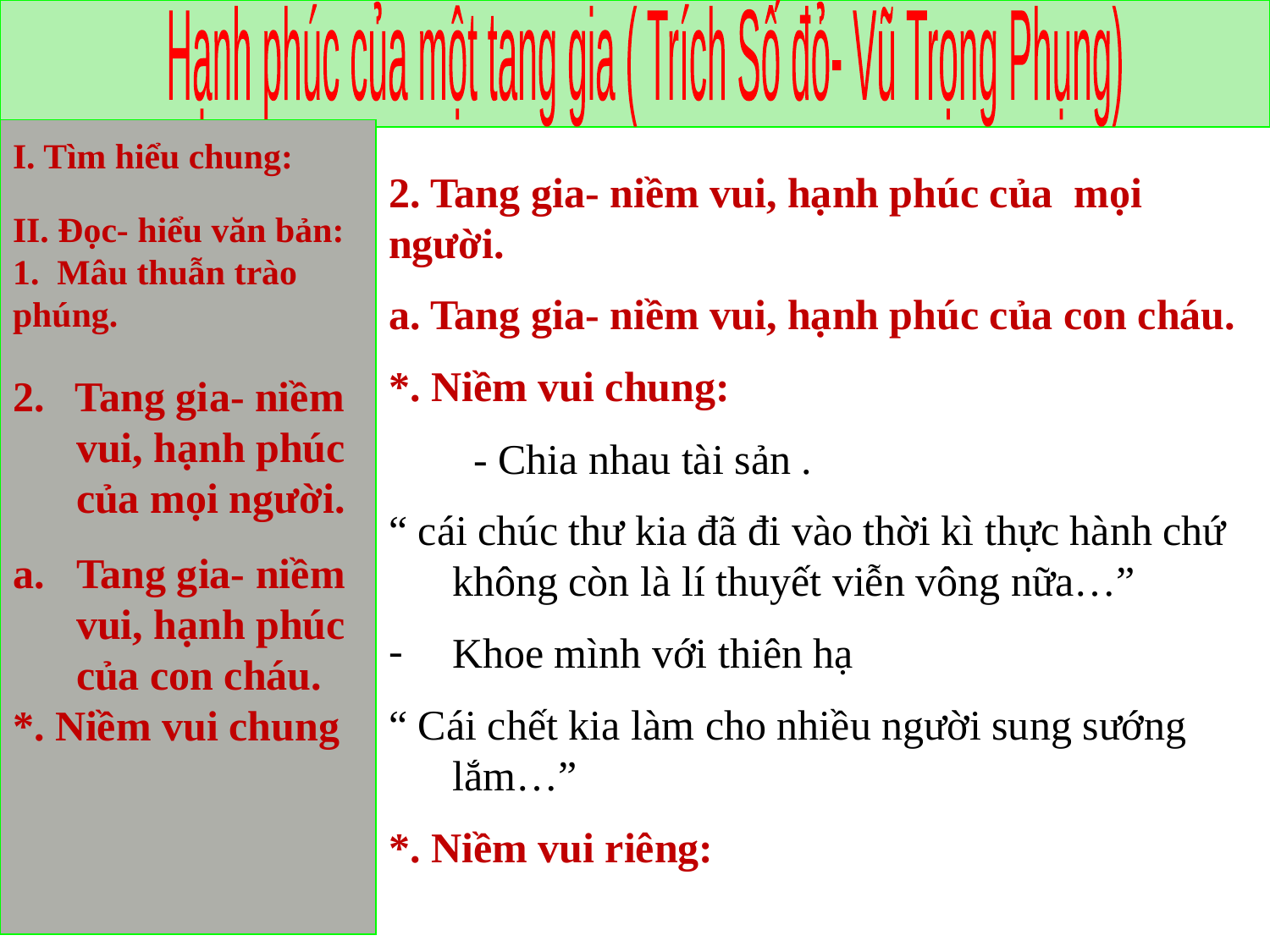

Hạnh phúc của một tang gia ( Trích Số đỏ- Vũ Trọng Phụng)

I. Tìm hiểu chung:

2. Tang gia- niềm vui, hạnh phúc của  mọi người.
a. Tang gia- niềm vui, hạnh phúc của con cháu.
*. Niềm vui chung:
        - Chia nhau tài sản .
“ cái chúc thư kia đã đi vào thời kì thực hành chứ không còn là lí thuyết viễn vông nữa…”
Khoe mình với thiên hạ
“ Cái chết kia làm cho nhiều người sung sướng lắm…”
*. Niềm vui riêng:

II. Đọc- hiểu văn bản:
1.  Mâu thuẫn trào phúng.
2.   Tang gia- niềm vui, hạnh phúc của mọi người.
Tang gia- niềm vui, hạnh phúc của con cháu.
*. Niềm vui chung